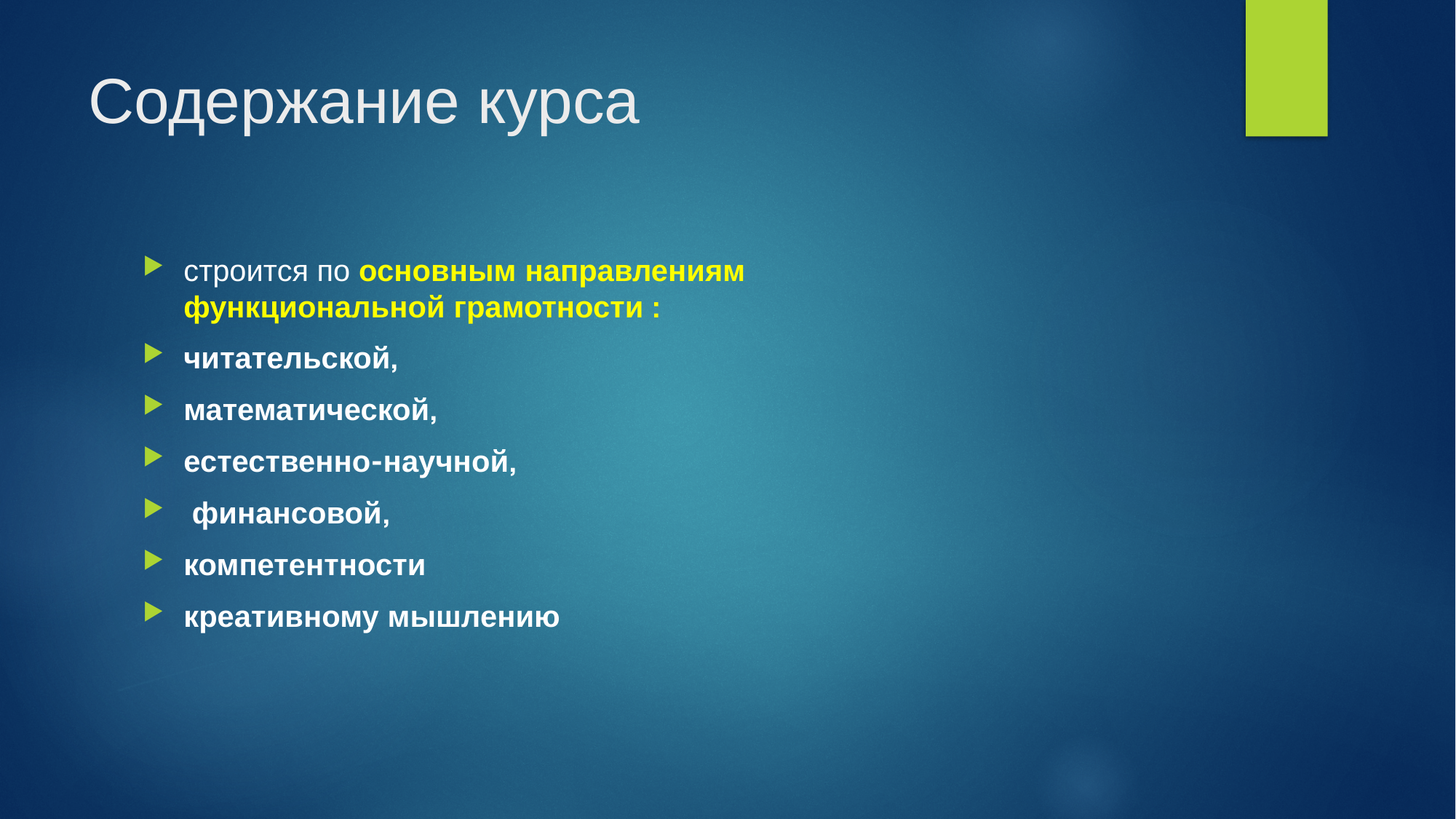

# Содержание курса
строится по основным направлениям
функциональной грамотности :
читательской,
математической,
естественно-научной,
 финансовой,
компетентности
креативному мышлению